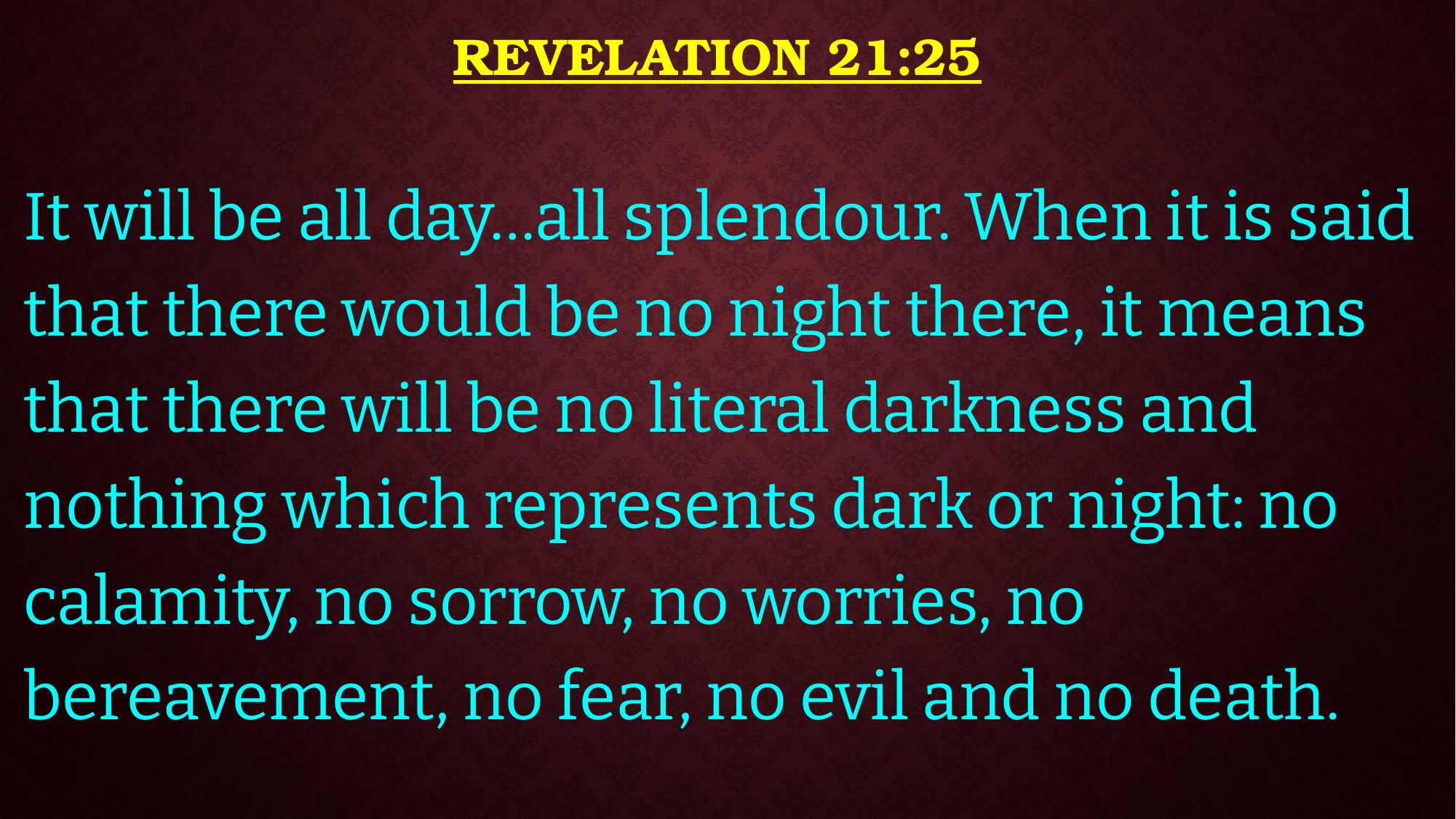

# Revelation 21:25
It will be all day…all splendour. When it is said that there would be no night there, it means that there will be no literal darkness and nothing which represents dark or night: no calamity, no sorrow, no worries, no bereavement, no fear, no evil and no death.